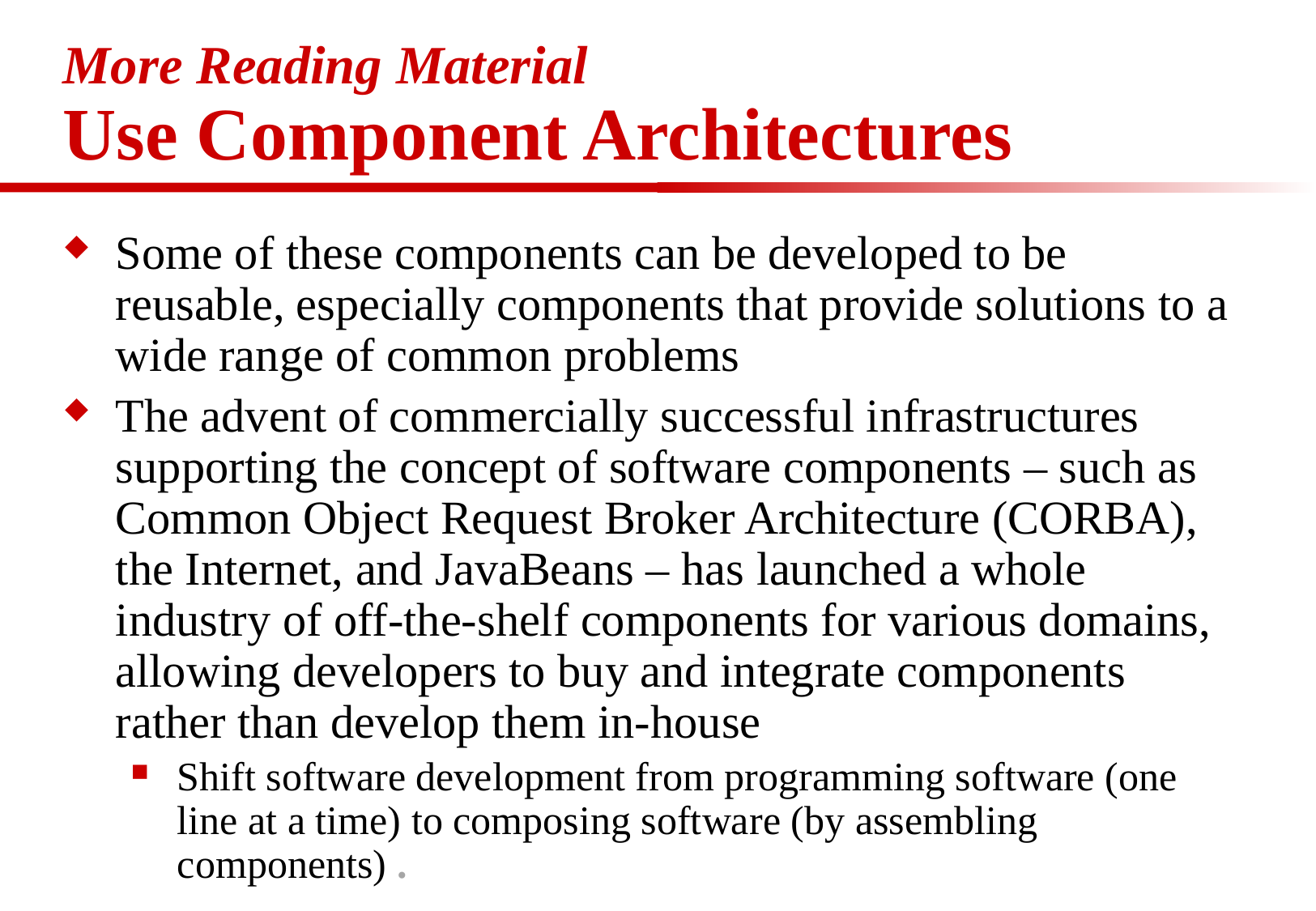

# More Reading Material Use Component Architectures
Some of these components can be developed to be reusable, especially components that provide solutions to a wide range of common problems
The advent of commercially successful infrastructures supporting the concept of software components – such as Common Object Request Broker Architecture (CORBA), the Internet, and JavaBeans – has launched a whole industry of off-the-shelf components for various domains, allowing developers to buy and integrate components rather than develop them in-house
Shift software development from programming software (one line at a time) to composing software (by assembling components) .